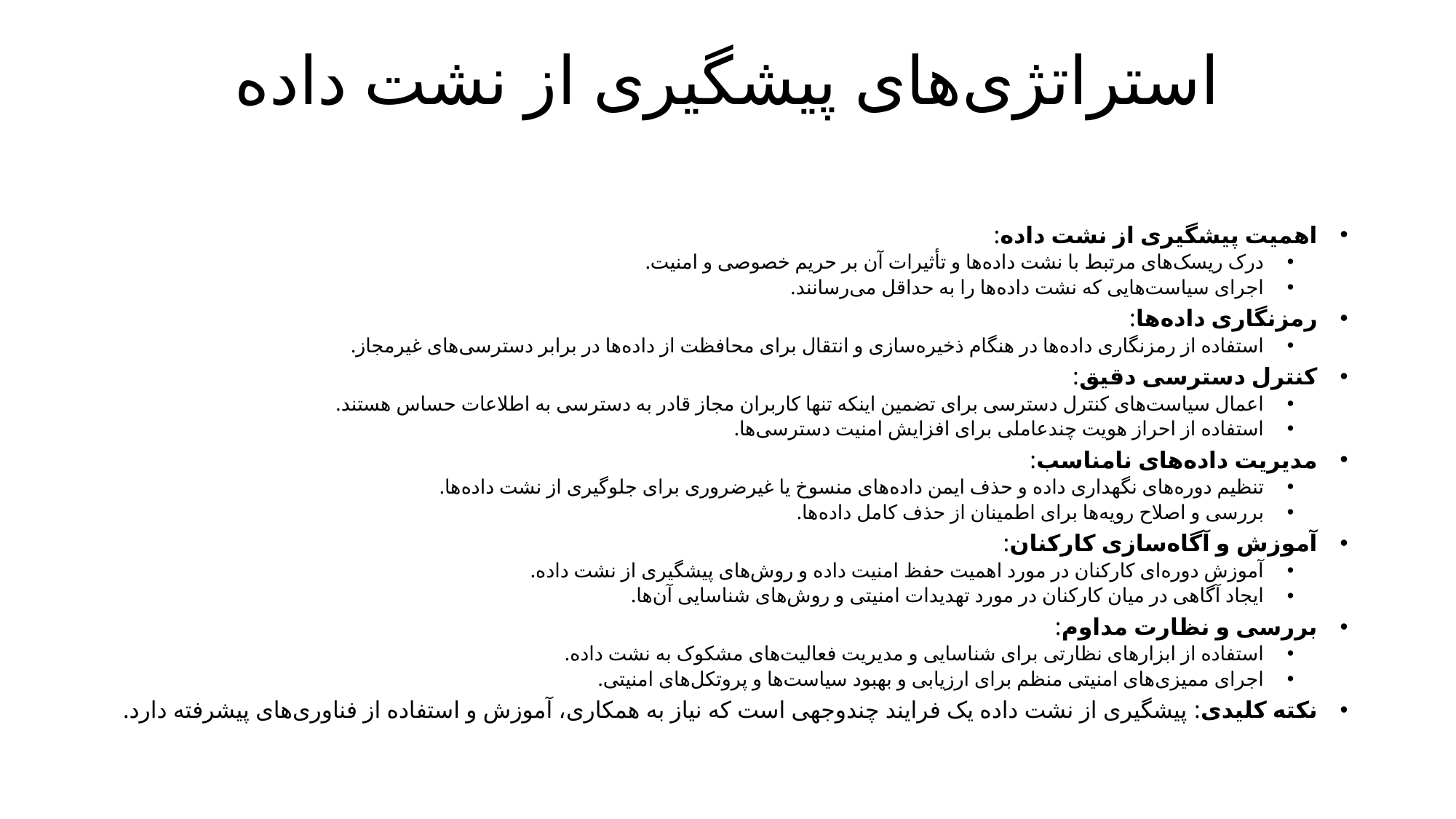

# استراتژی‌های پیشگیری از نشت داده
اهمیت پیشگیری از نشت داده:
درک ریسک‌های مرتبط با نشت داده‌ها و تأثیرات آن بر حریم خصوصی و امنیت.
اجرای سیاست‌هایی که نشت داده‌ها را به حداقل می‌رسانند.
رمزنگاری داده‌ها:
استفاده از رمزنگاری داده‌ها در هنگام ذخیره‌سازی و انتقال برای محافظت از داده‌ها در برابر دسترسی‌های غیرمجاز.
کنترل دسترسی دقیق:
اعمال سیاست‌های کنترل دسترسی برای تضمین اینکه تنها کاربران مجاز قادر به دسترسی به اطلاعات حساس هستند.
استفاده از احراز هویت چندعاملی برای افزایش امنیت دسترسی‌ها.
مدیریت داده‌های نامناسب:
تنظیم دوره‌های نگهداری داده و حذف ایمن داده‌های منسوخ یا غیرضروری برای جلوگیری از نشت داده‌ها.
بررسی و اصلاح رویه‌ها برای اطمینان از حذف کامل داده‌ها.
آموزش و آگاه‌سازی کارکنان:
آموزش دوره‌ای کارکنان در مورد اهمیت حفظ امنیت داده و روش‌های پیشگیری از نشت داده.
ایجاد آگاهی در میان کارکنان در مورد تهدیدات امنیتی و روش‌های شناسایی آن‌ها.
بررسی و نظارت مداوم:
استفاده از ابزارهای نظارتی برای شناسایی و مدیریت فعالیت‌های مشکوک به نشت داده.
اجرای ممیزی‌های امنیتی منظم برای ارزیابی و بهبود سیاست‌ها و پروتکل‌های امنیتی.
نکته کلیدی: پیشگیری از نشت داده یک فرایند چندوجهی است که نیاز به همکاری، آموزش و استفاده از فناوری‌های پیشرفته دارد.